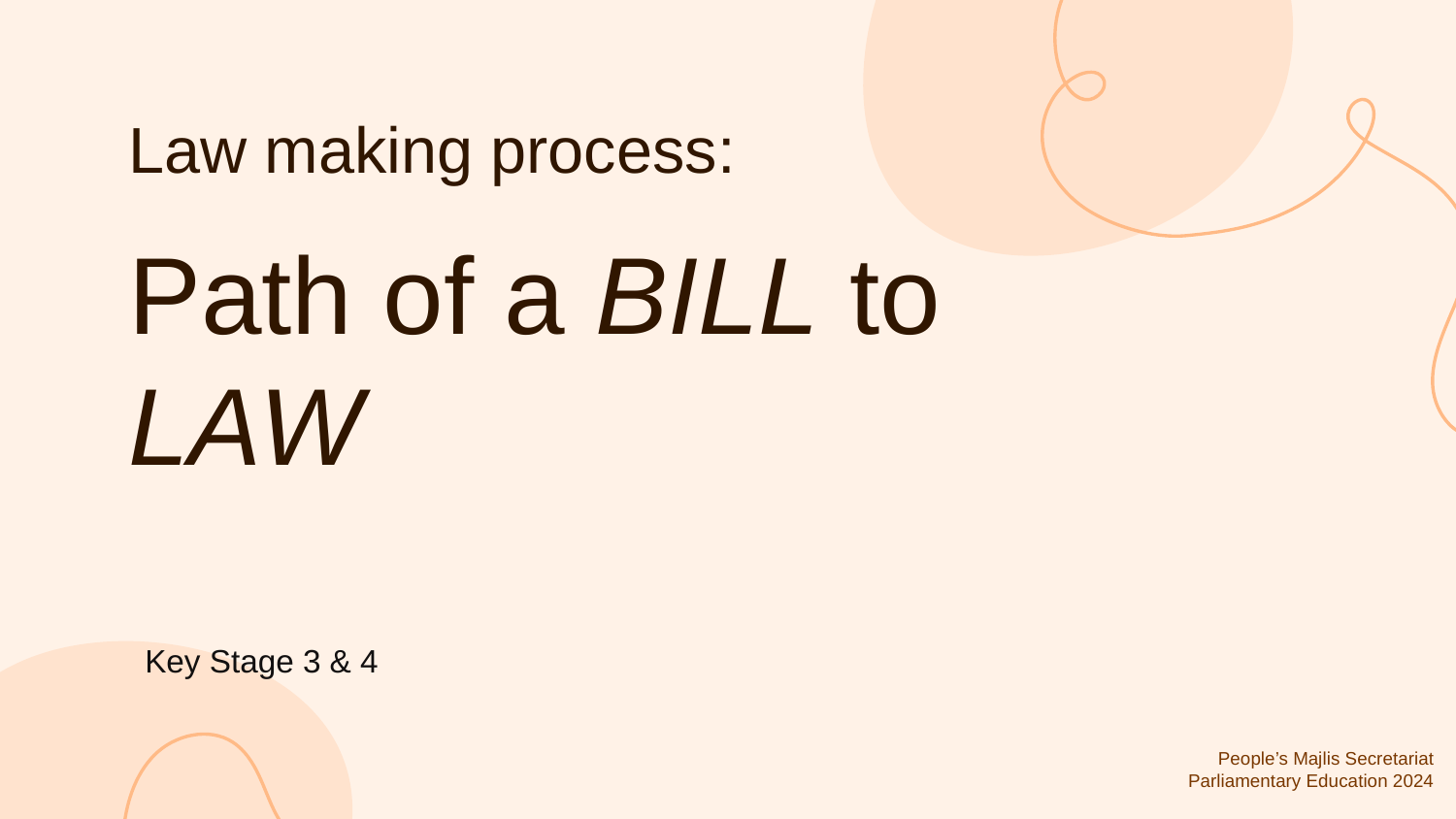

# Law making process: Path of a BILL to LAW
Key Stage 3 & 4